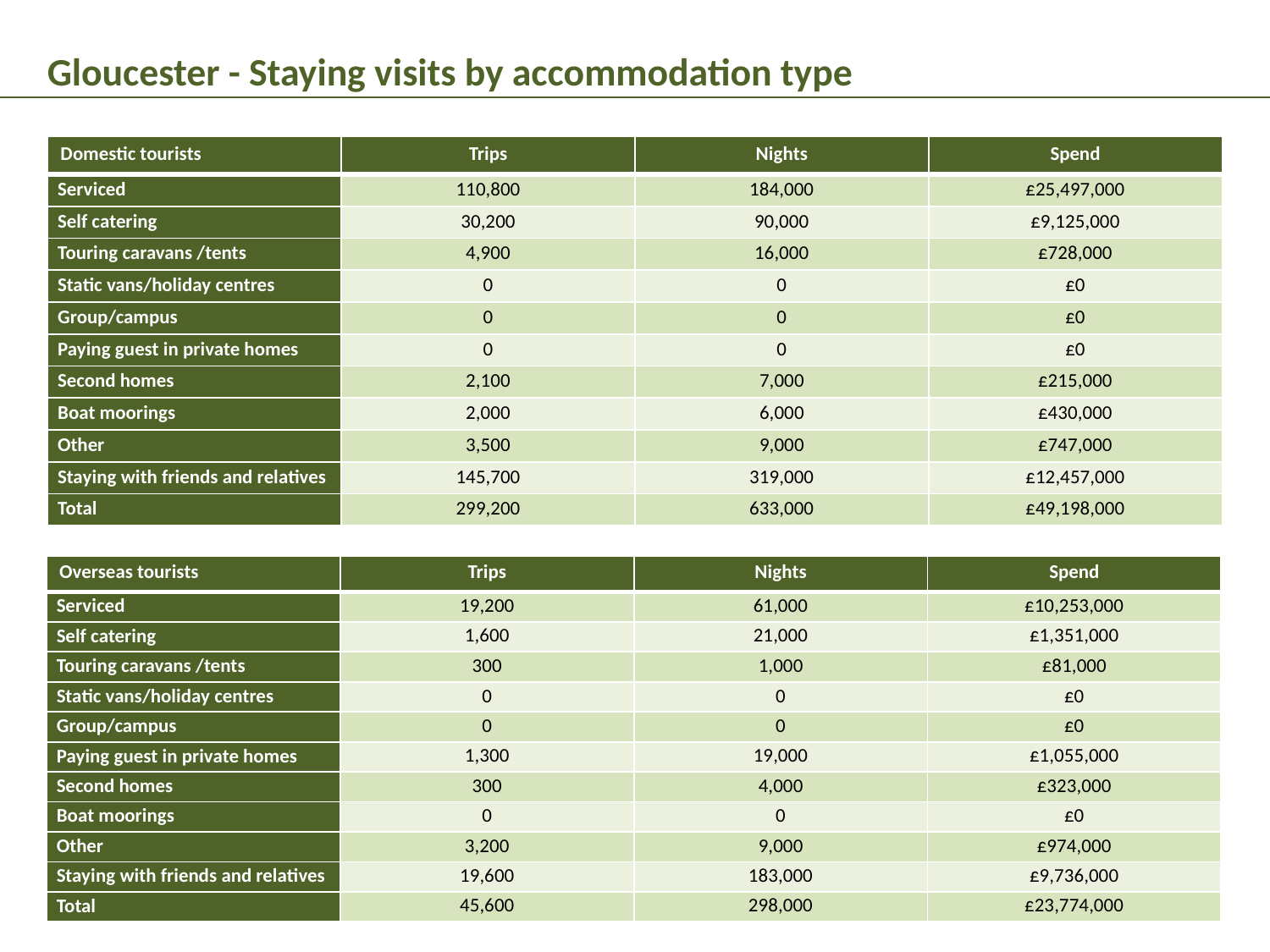

Gloucester - Staying visits by accommodation type

| Domestic tourists | Trips | Nights | Spend |
| --- | --- | --- | --- |
| Serviced | 110,800 | 184,000 | £25,497,000 |
| Self catering | 30,200 | 90,000 | £9,125,000 |
| Touring caravans /tents | 4,900 | 16,000 | £728,000 |
| Static vans/holiday centres | 0 | 0 | £0 |
| Group/campus | 0 | 0 | £0 |
| Paying guest in private homes | 0 | 0 | £0 |
| Second homes | 2,100 | 7,000 | £215,000 |
| Boat moorings | 2,000 | 6,000 | £430,000 |
| Other | 3,500 | 9,000 | £747,000 |
| Staying with friends and relatives | 145,700 | 319,000 | £12,457,000 |
| Total | 299,200 | 633,000 | £49,198,000 |
| Overseas tourists | Trips | Nights | Spend |
| --- | --- | --- | --- |
| Serviced | 19,200 | 61,000 | £10,253,000 |
| Self catering | 1,600 | 21,000 | £1,351,000 |
| Touring caravans /tents | 300 | 1,000 | £81,000 |
| Static vans/holiday centres | 0 | 0 | £0 |
| Group/campus | 0 | 0 | £0 |
| Paying guest in private homes | 1,300 | 19,000 | £1,055,000 |
| Second homes | 300 | 4,000 | £323,000 |
| Boat moorings | 0 | 0 | £0 |
| Other | 3,200 | 9,000 | £974,000 |
| Staying with friends and relatives | 19,600 | 183,000 | £9,736,000 |
| Total | 45,600 | 298,000 | £23,774,000 |